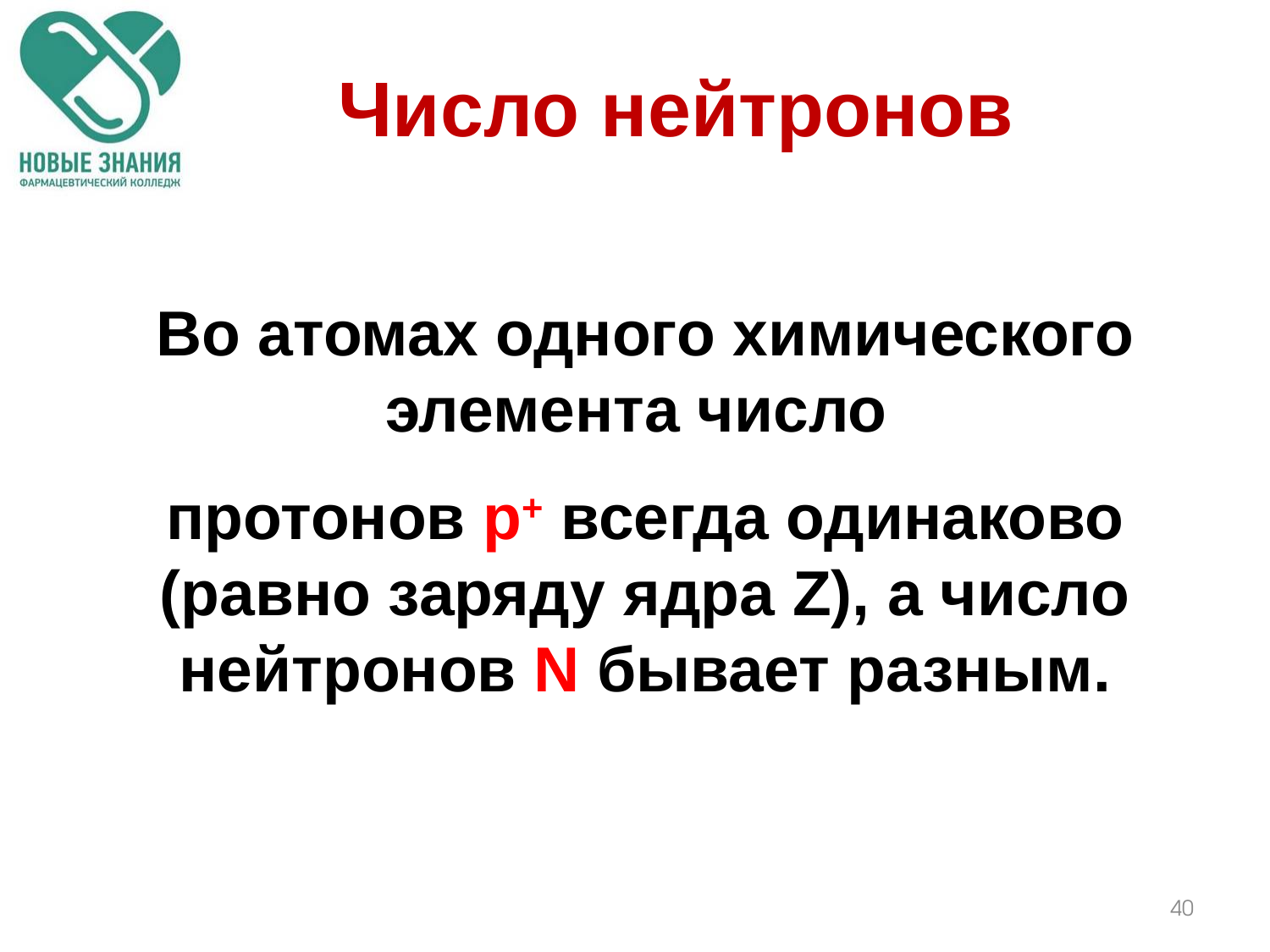

# Число нейтронов
Во атомах одного химического элемента число
протонов р+ всегда одинаково (равно заряду ядра Z), а число нейтронов N бывает разным.
40